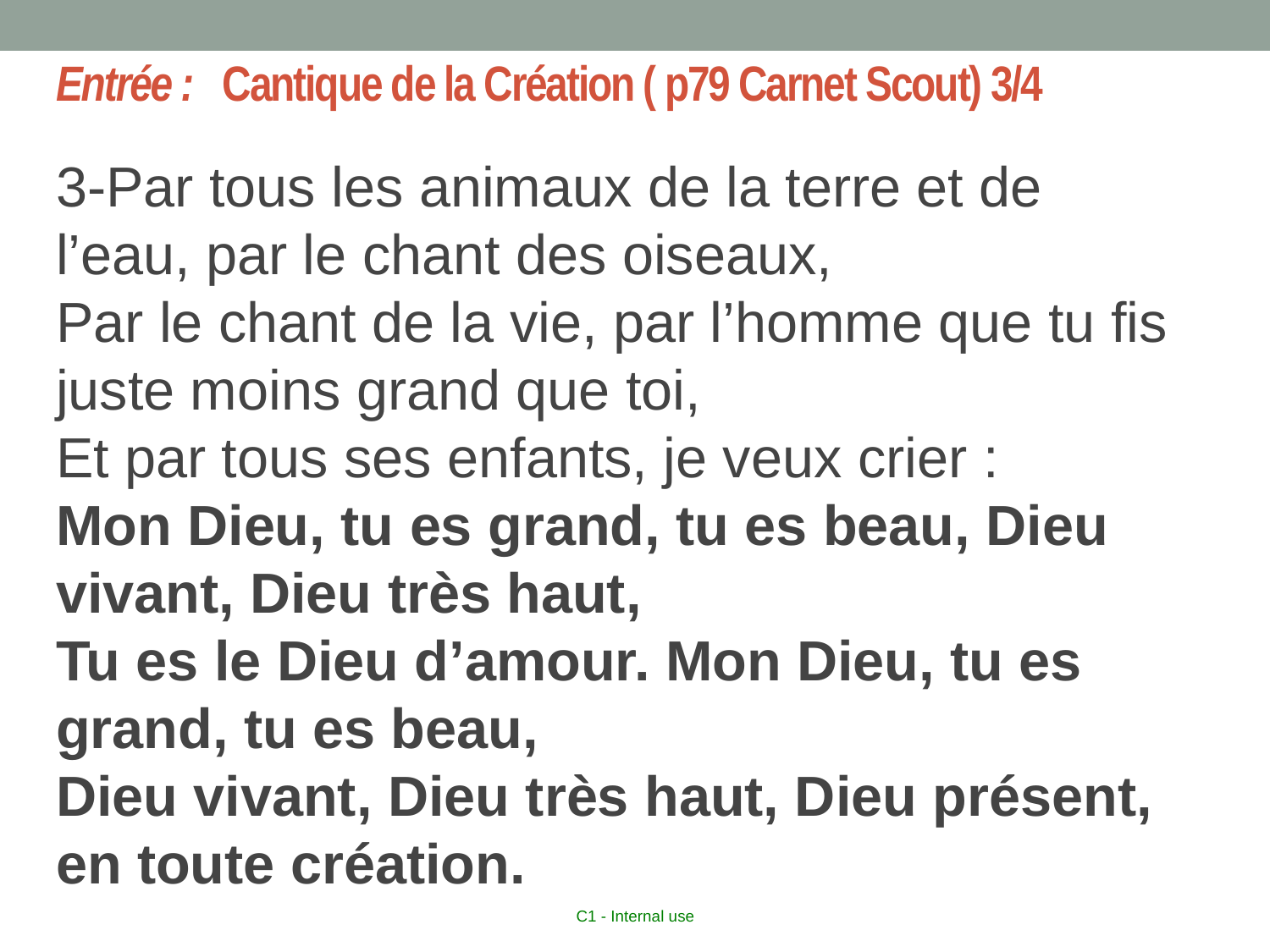

# Entrée :   Cantique de la Création ( p79 Carnet Scout) 3/4
3-Par tous les animaux de la terre et de l’eau, par le chant des oiseaux,
Par le chant de la vie, par l’homme que tu fis juste moins grand que toi,
Et par tous ses enfants, je veux crier :
Mon Dieu, tu es grand, tu es beau, Dieu vivant, Dieu très haut,
Tu es le Dieu d’amour. Mon Dieu, tu es grand, tu es beau,
Dieu vivant, Dieu très haut, Dieu présent, en toute création.